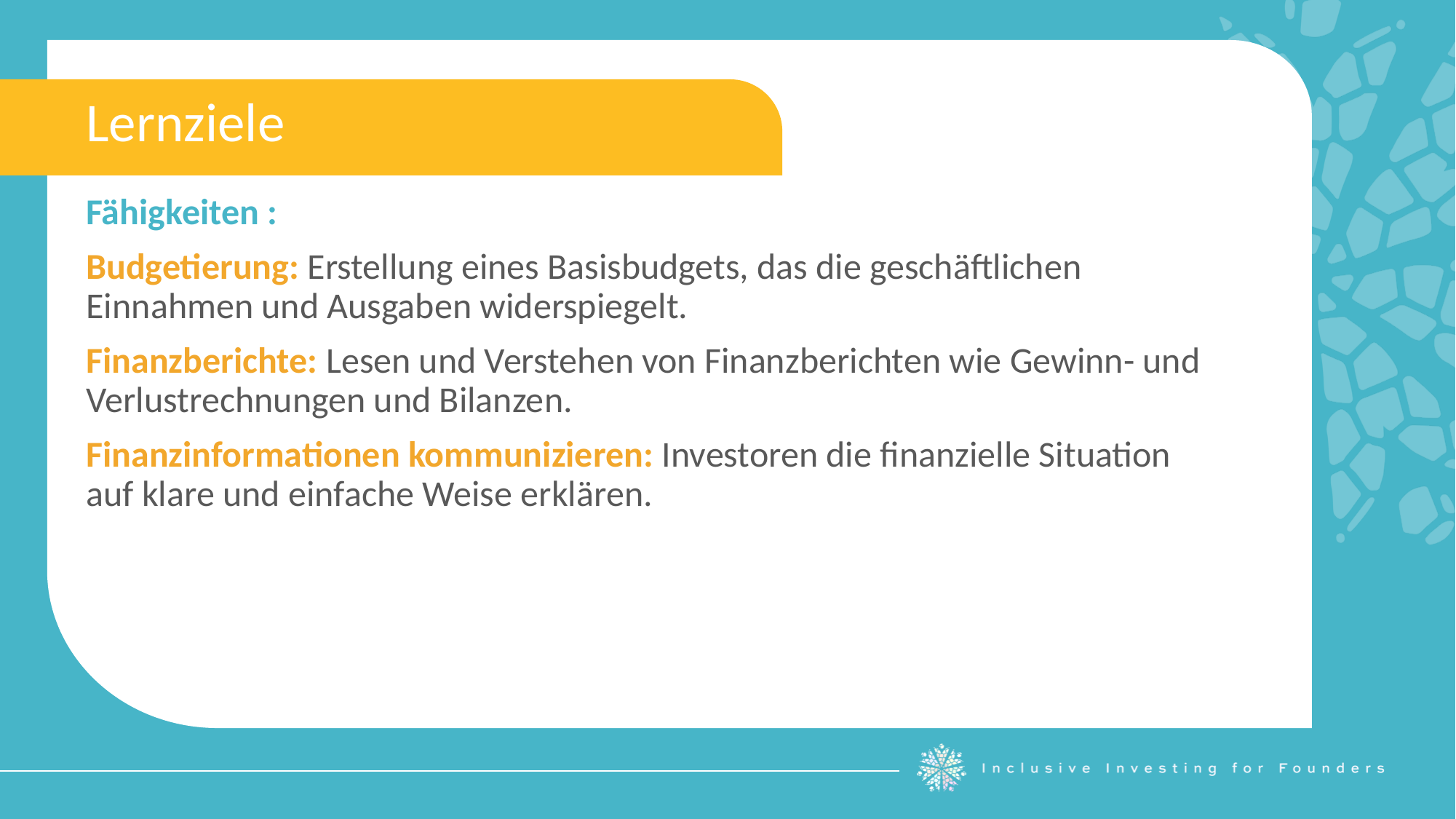

Lernziele

Fähigkeiten :
Budgetierung: Erstellung eines Basisbudgets, das die geschäftlichen Einnahmen und Ausgaben widerspiegelt.
Finanzberichte: Lesen und Verstehen von Finanzberichten wie Gewinn- und Verlustrechnungen und Bilanzen.
Finanzinformationen kommunizieren: Investoren die finanzielle Situation auf klare und einfache Weise erklären.